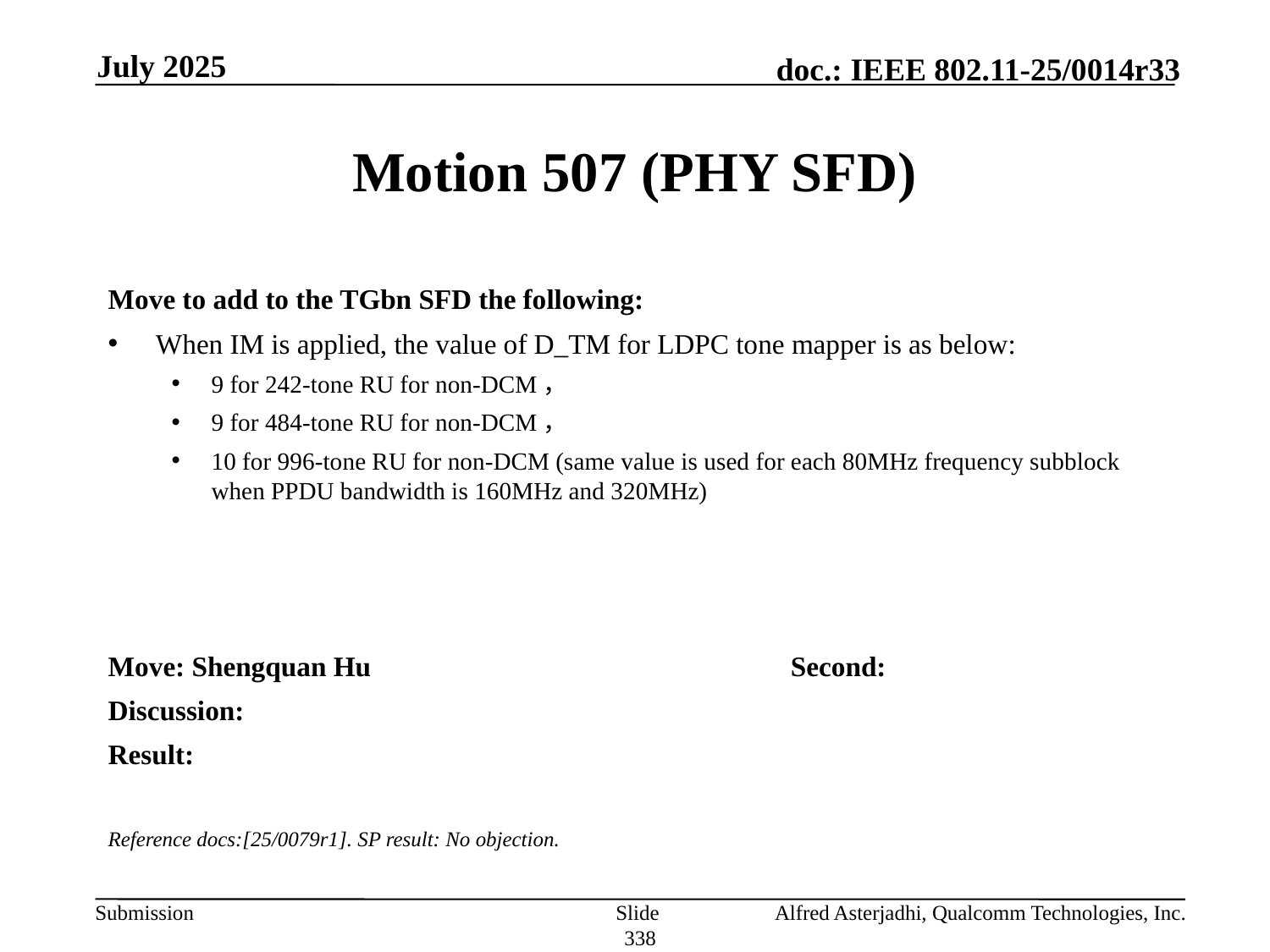

July 2025
# Motion 507 (PHY SFD)
Move to add to the TGbn SFD the following:
When IM is applied, the value of D_TM for LDPC tone mapper is as below:
9 for 242-tone RU for non-DCM，
9 for 484-tone RU for non-DCM，
10 for 996-tone RU for non-DCM (same value is used for each 80MHz frequency subblock when PPDU bandwidth is 160MHz and 320MHz)

Move: Shengquan Hu				Second:
Discussion:
Result:

Reference docs:[25/0079r1]. SP result: No objection.

Slide 338
Alfred Asterjadhi, Qualcomm Technologies, Inc.